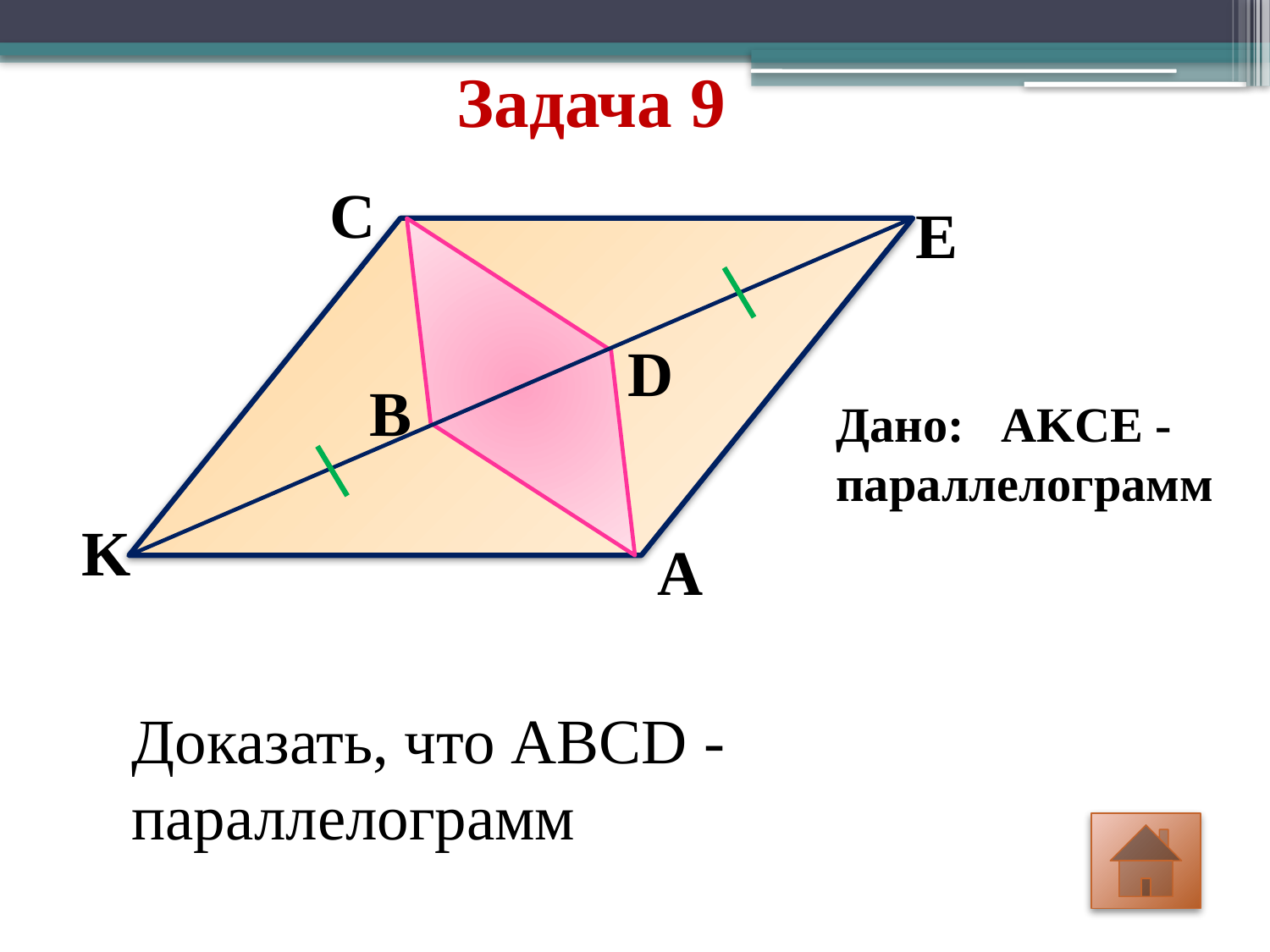

# Задача 9
C
E

D
B
Дано:   AKCE -параллелограмм
K
A
Доказать, что ABCD - параллелограмм